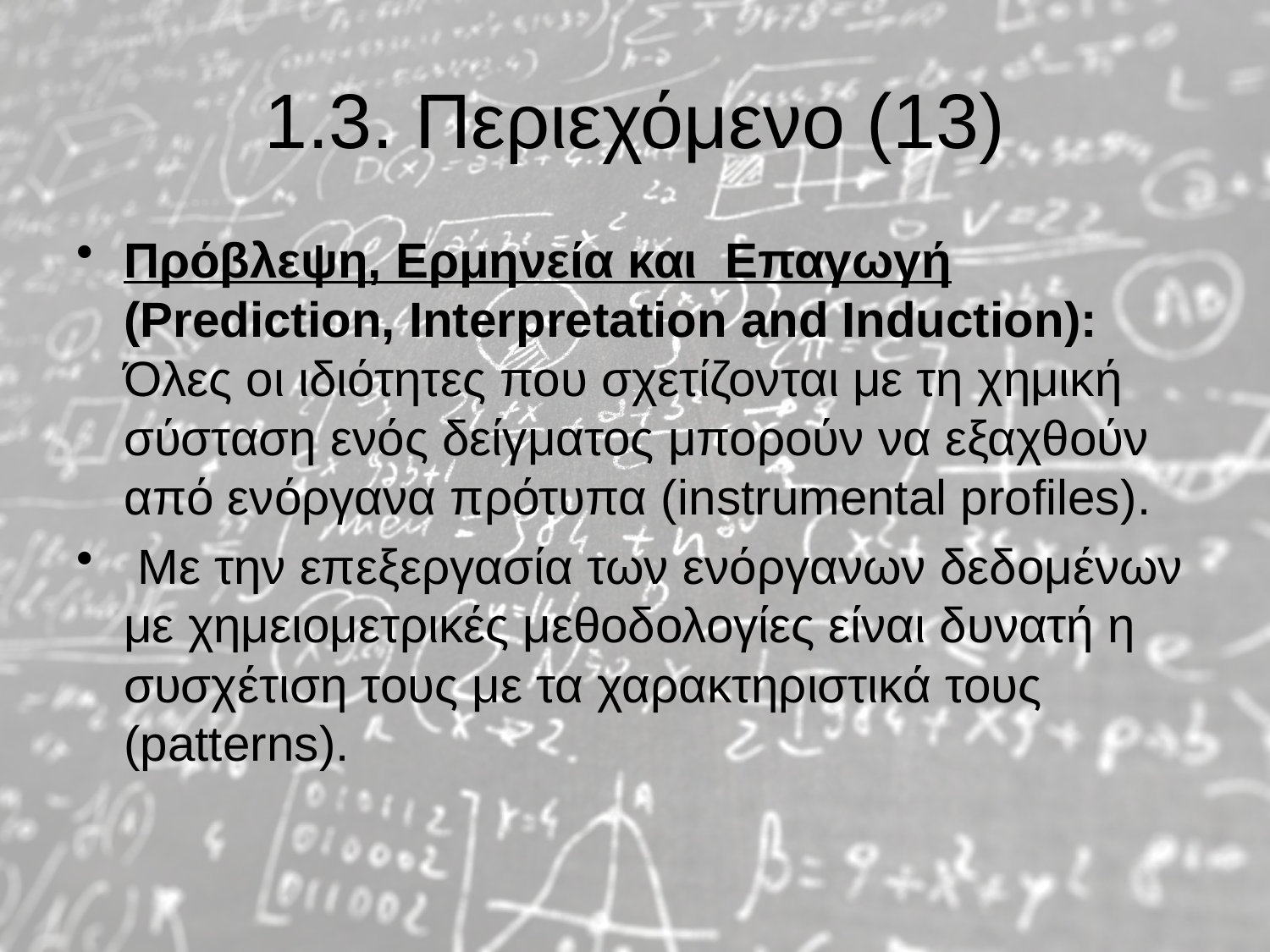

# 1.3. Περιεχόμενο (13)
Πρόβλεψη, Ερμηνεία και  Επαγωγή (Prediction, Interpretation and Induction): Όλες οι ιδιότητες που σχετίζονται με τη χημική σύσταση ενός δείγματος μπορούν να εξαχθούν από ενόργανα πρότυπα (instrumental profiles).
 Με την επεξεργασία των ενόργανων δεδομένων με χημειομετρικές μεθοδολογίες είναι δυνατή η συσχέτιση τους με τα χαρακτηριστικά τους (patterns).